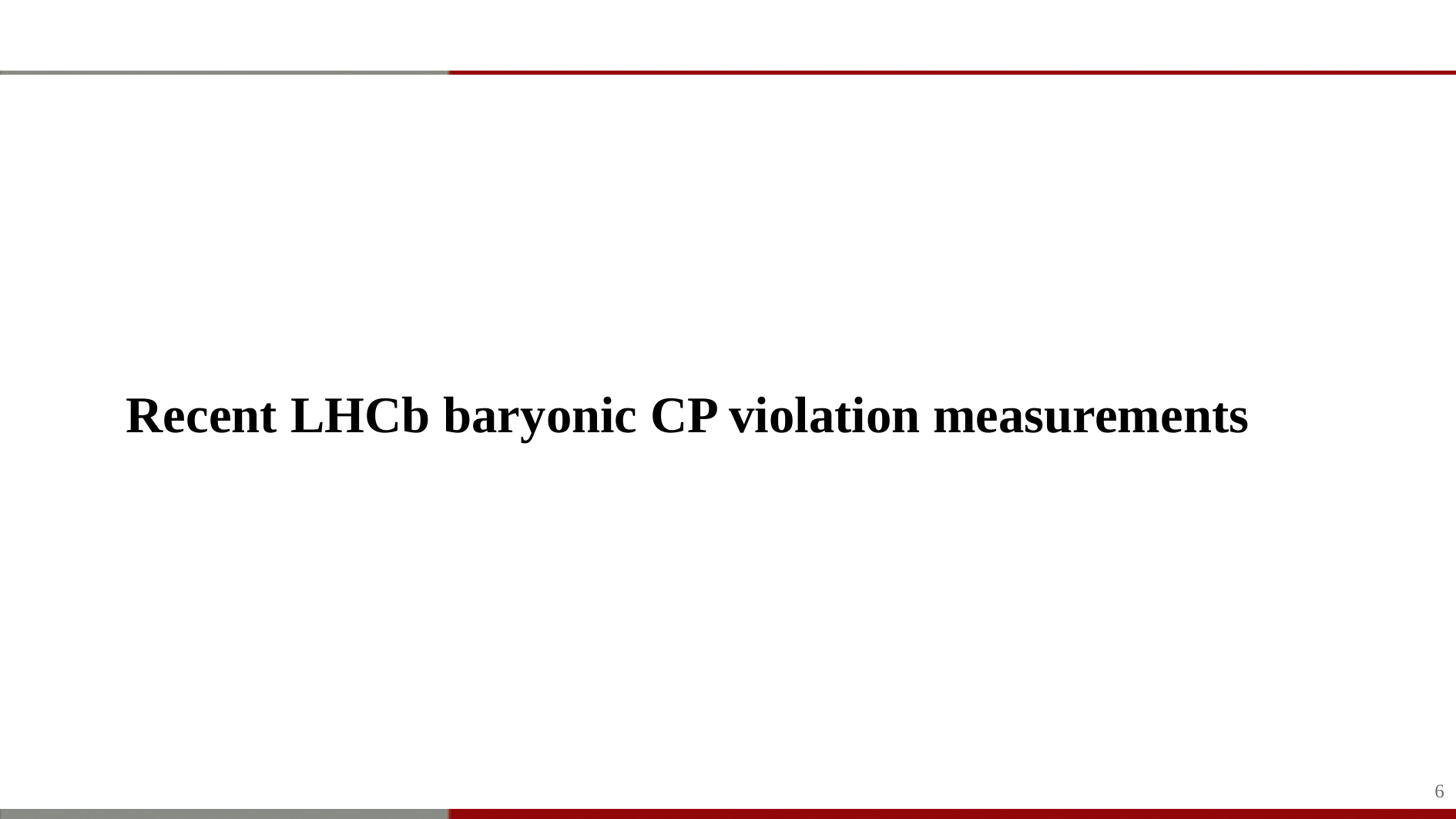

Recent LHCb baryonic CP violation measurements
6